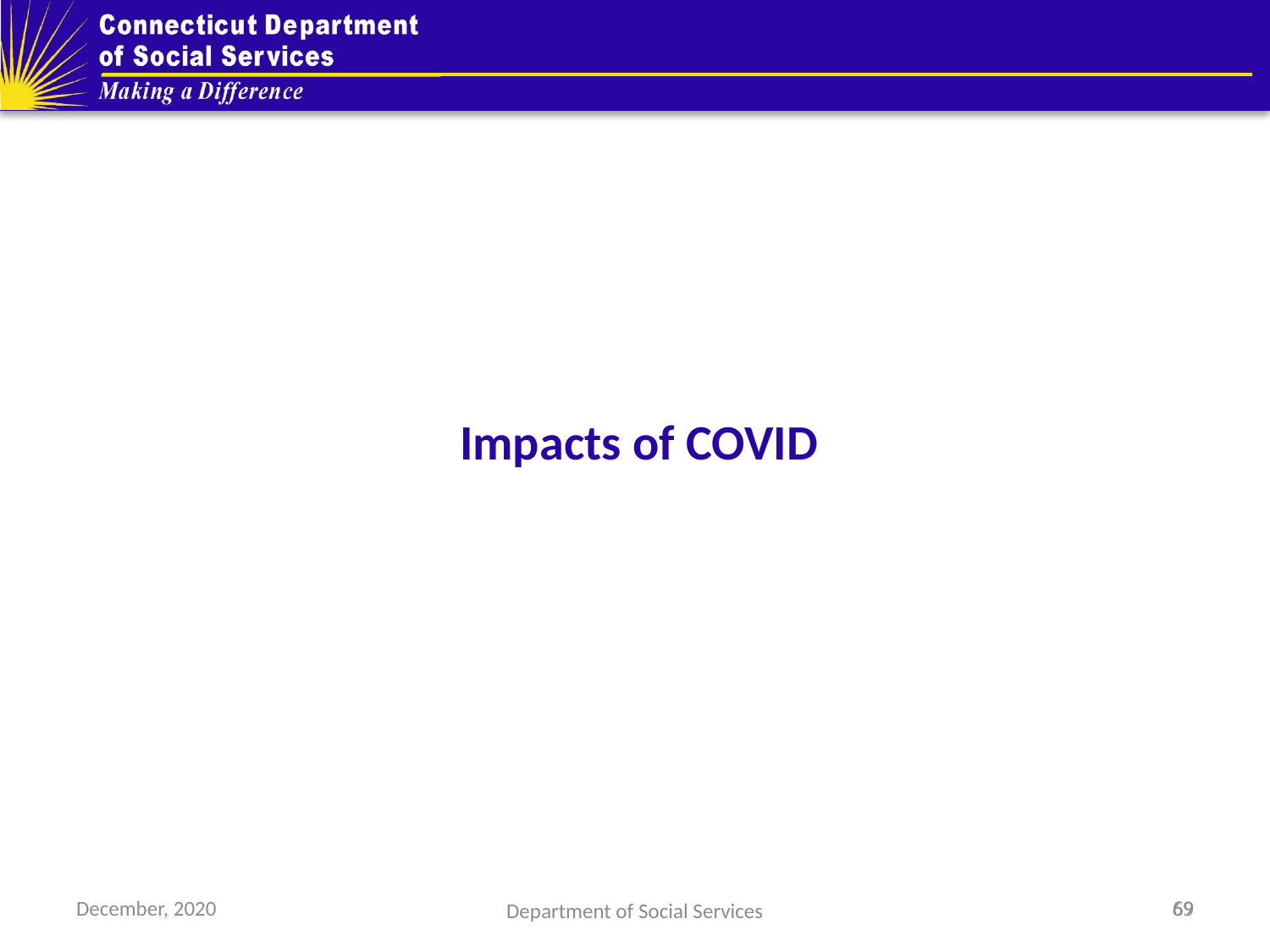

Impacts of COVID
December, 2020
69
69
Department of Social Services